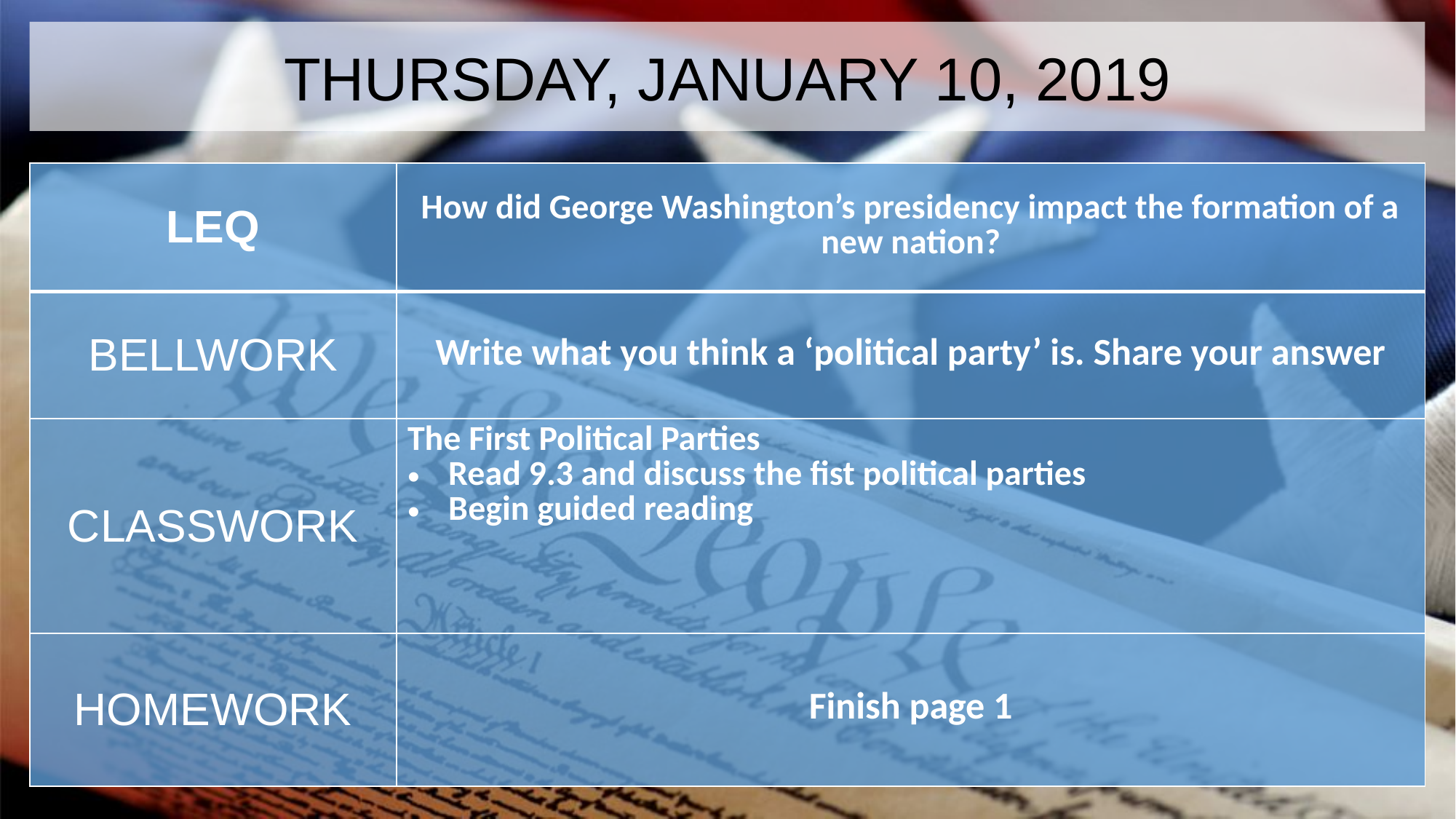

THURSDAY, JANUARY 10, 2019
| LEQ | How did George Washington’s presidency impact the formation of a new nation? |
| --- | --- |
| BELLWORK | Write what you think a ‘political party’ is. Share your answer |
| CLASSWORK | The First Political Parties Read 9.3 and discuss the fist political parties Begin guided reading |
| HOMEWORK | Finish page 1 |